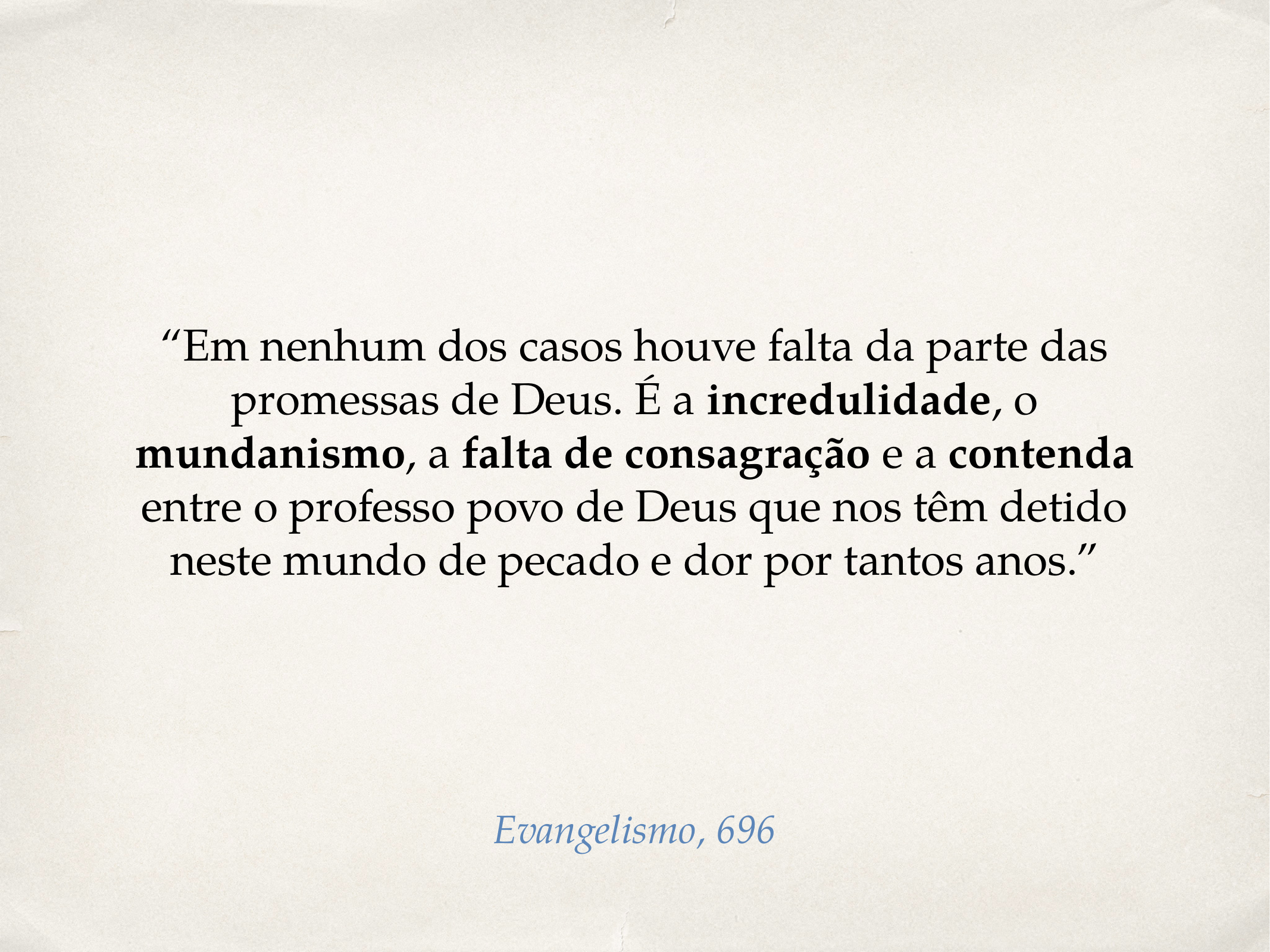

“Em nenhum dos casos houve falta da parte das promessas de Deus. É a incredulidade, o mundanismo, a falta de consagração e a contenda entre o professo povo de Deus que nos têm detido neste mundo de pecado e dor por tantos anos.”
Evangelismo, 696